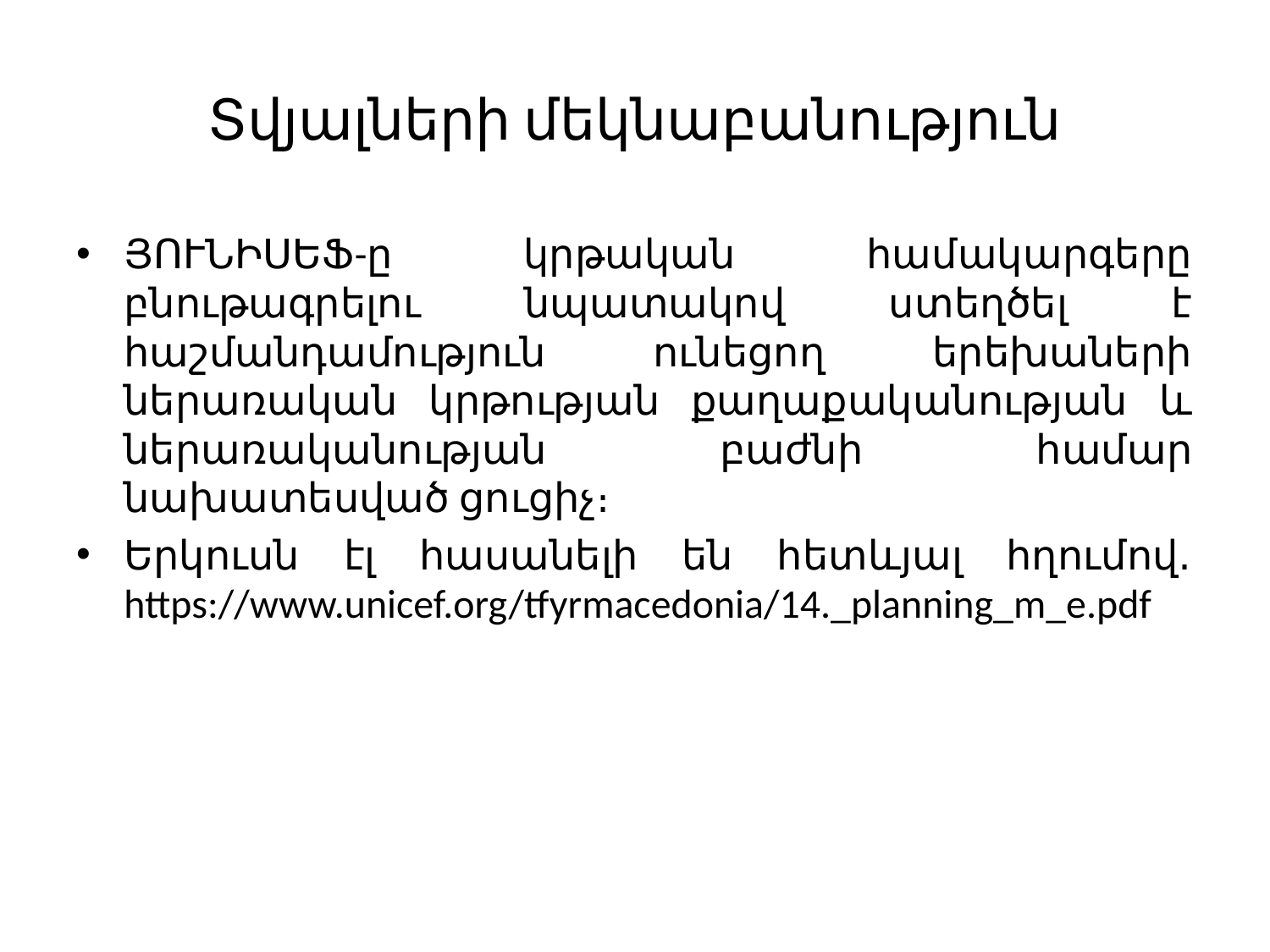

# Տվյալների մեկնաբանություն
ՅՈՒՆԻՍԵՖ-ը կրթական համակարգերը բնութագրելու նպատակով ստեղծել է հաշմանդամություն ունեցող երեխաների ներառական կրթության քաղաքականության և ներառականության բաժնի համար նախատեսված ցուցիչ։
Երկուսն էլ հասանելի են հետևյալ հղումով․ https://www.unicef.org/tfyrmacedonia/14._planning_m_e.pdf